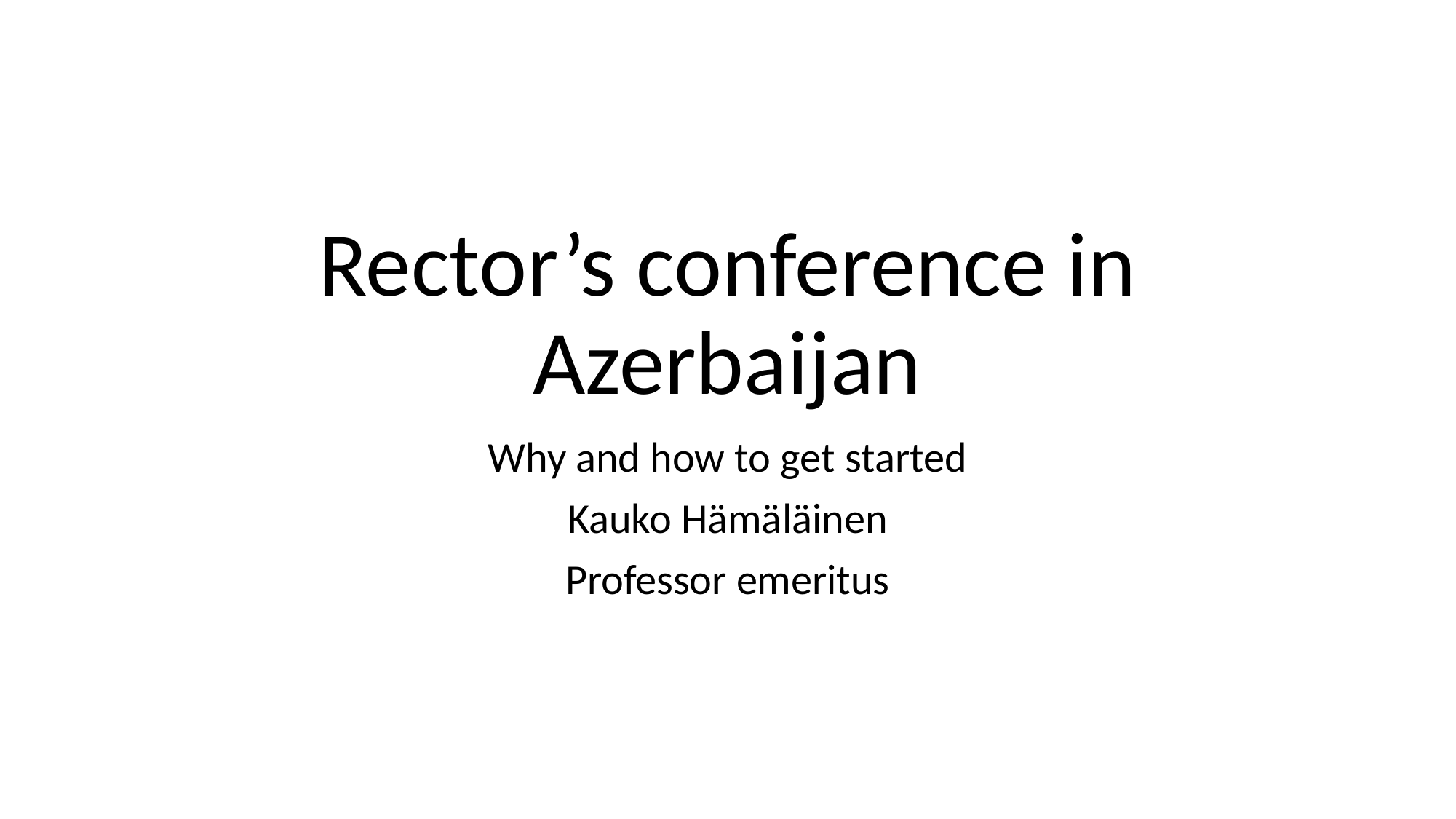

# Rector’s conference in Azerbaijan
Why and how to get started
Kauko Hämäläinen
Professor emeritus